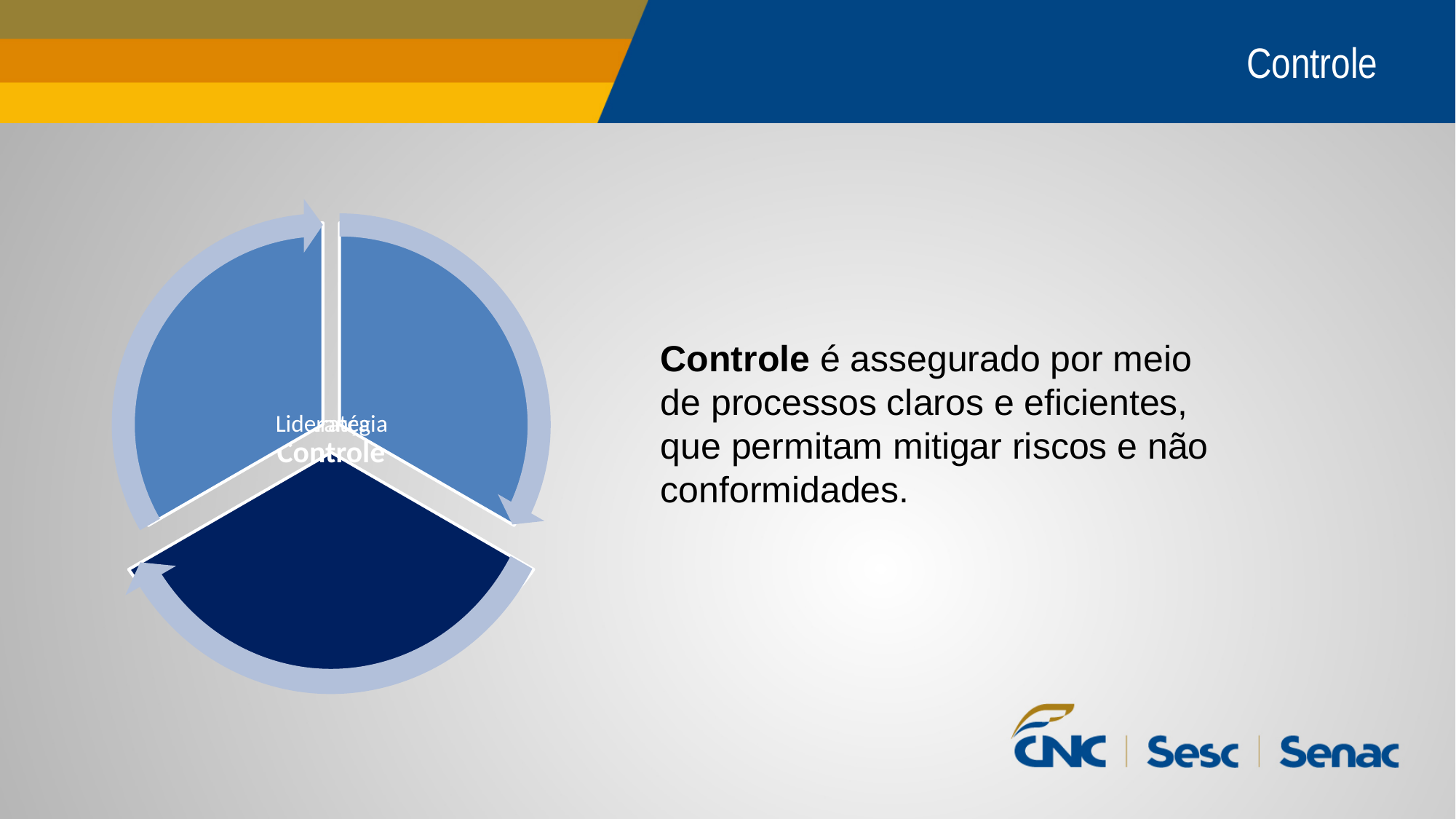

Controle
Estratégia
Controle
Liderança

Controle é assegurado por meio de processos claros e eficientes, que permitam mitigar riscos e não conformidades.